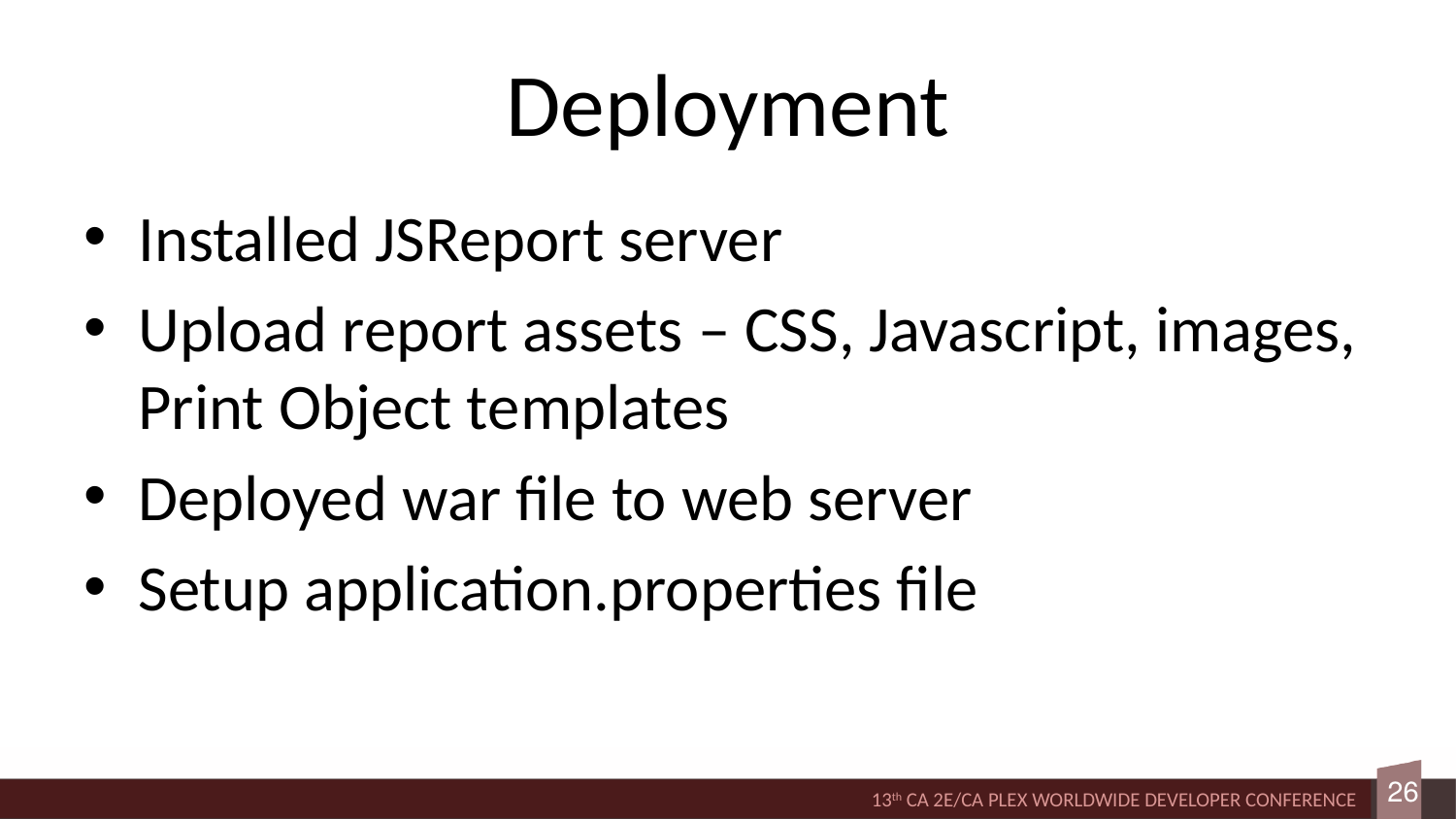

# Deployment
Installed JSReport server
Upload report assets – CSS, Javascript, images, Print Object templates
Deployed war file to web server
Setup application.properties file